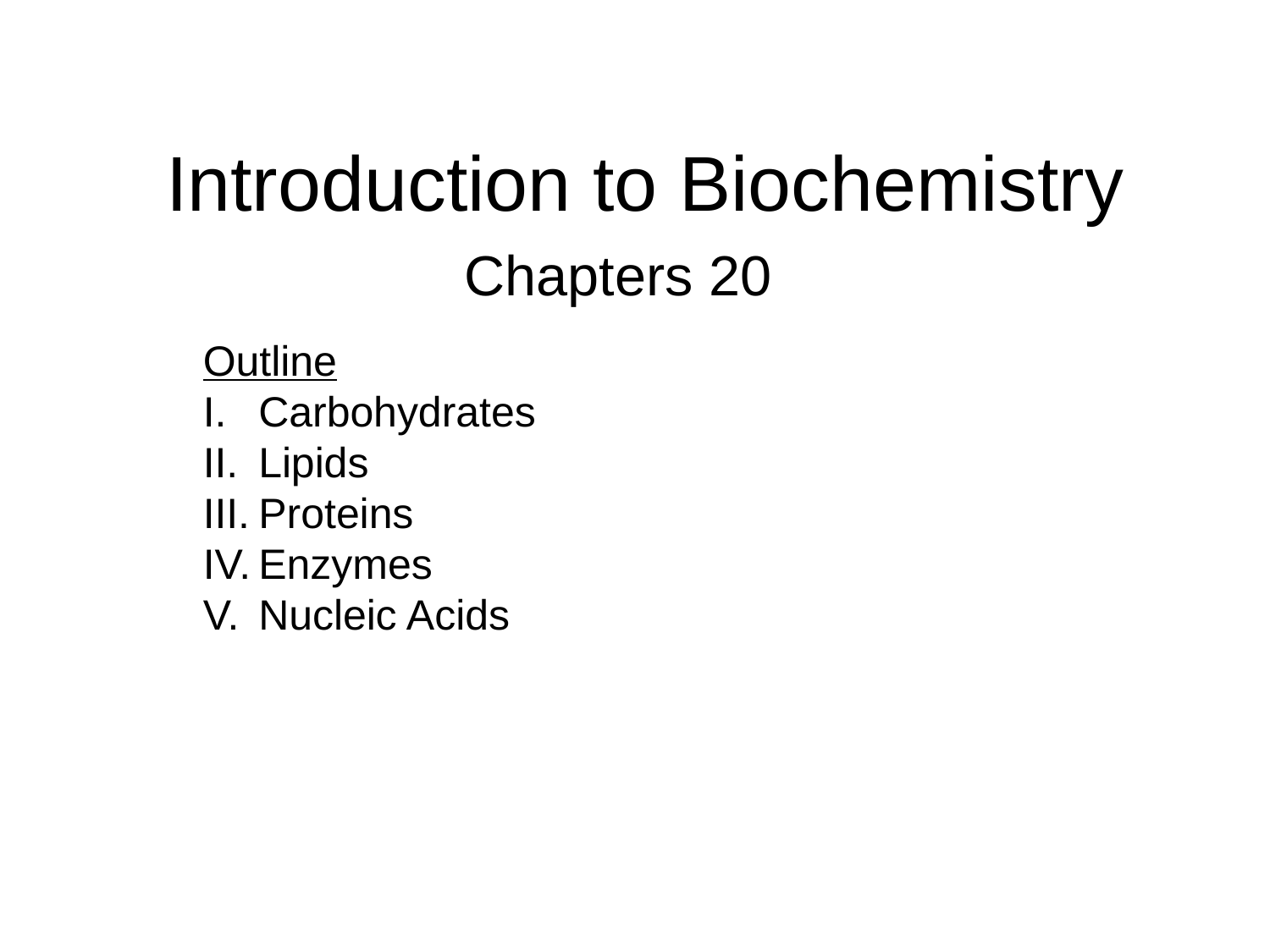

# Introduction to Biochemistry
Chapters 20
Outline
Carbohydrates
Lipids
Proteins
Enzymes
Nucleic Acids